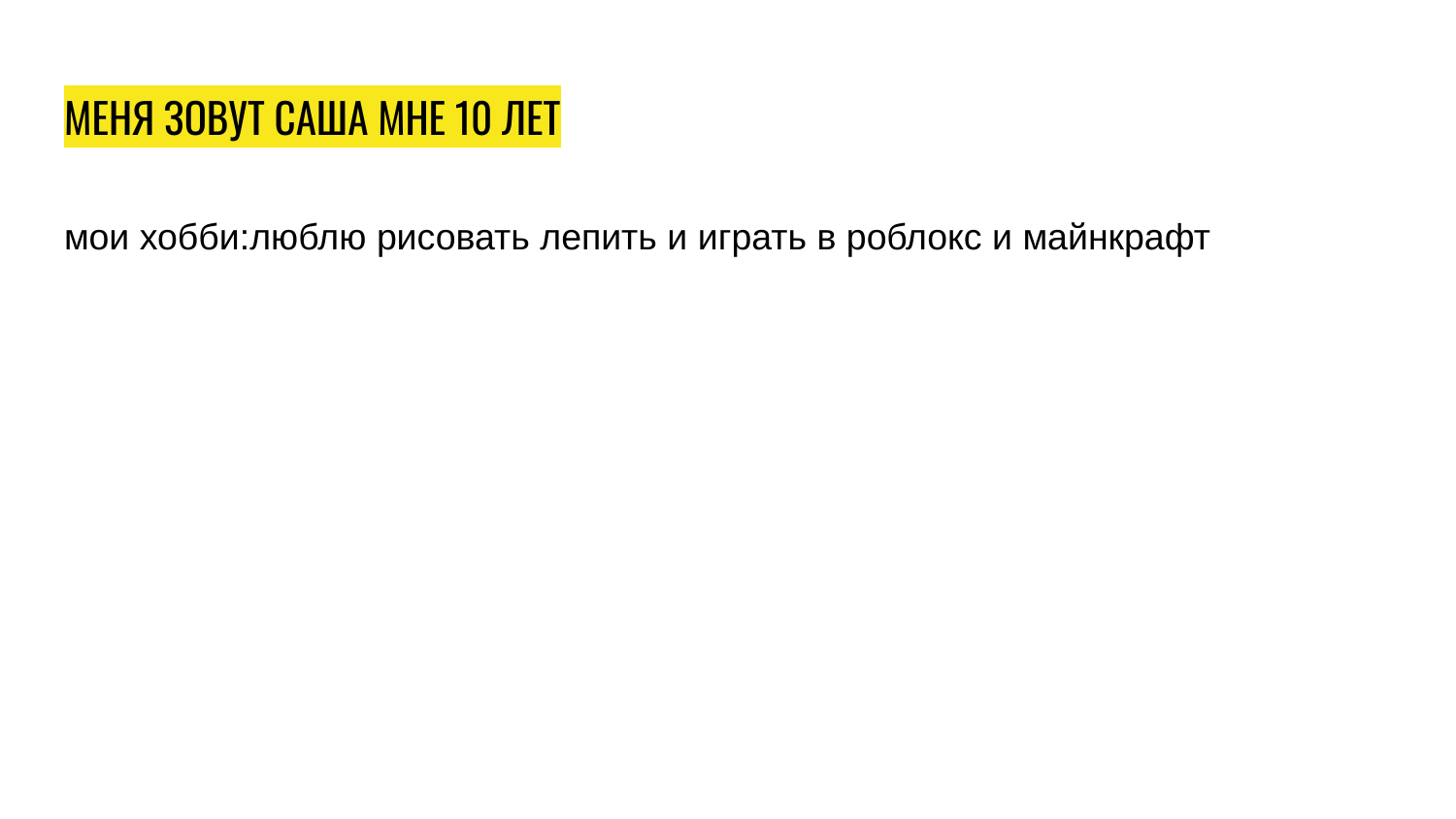

# МЕНЯ ЗОВУТ САША МНЕ 10 ЛЕТ
мои хобби:люблю рисовать лепить и играть в роблокс и майнкрафт